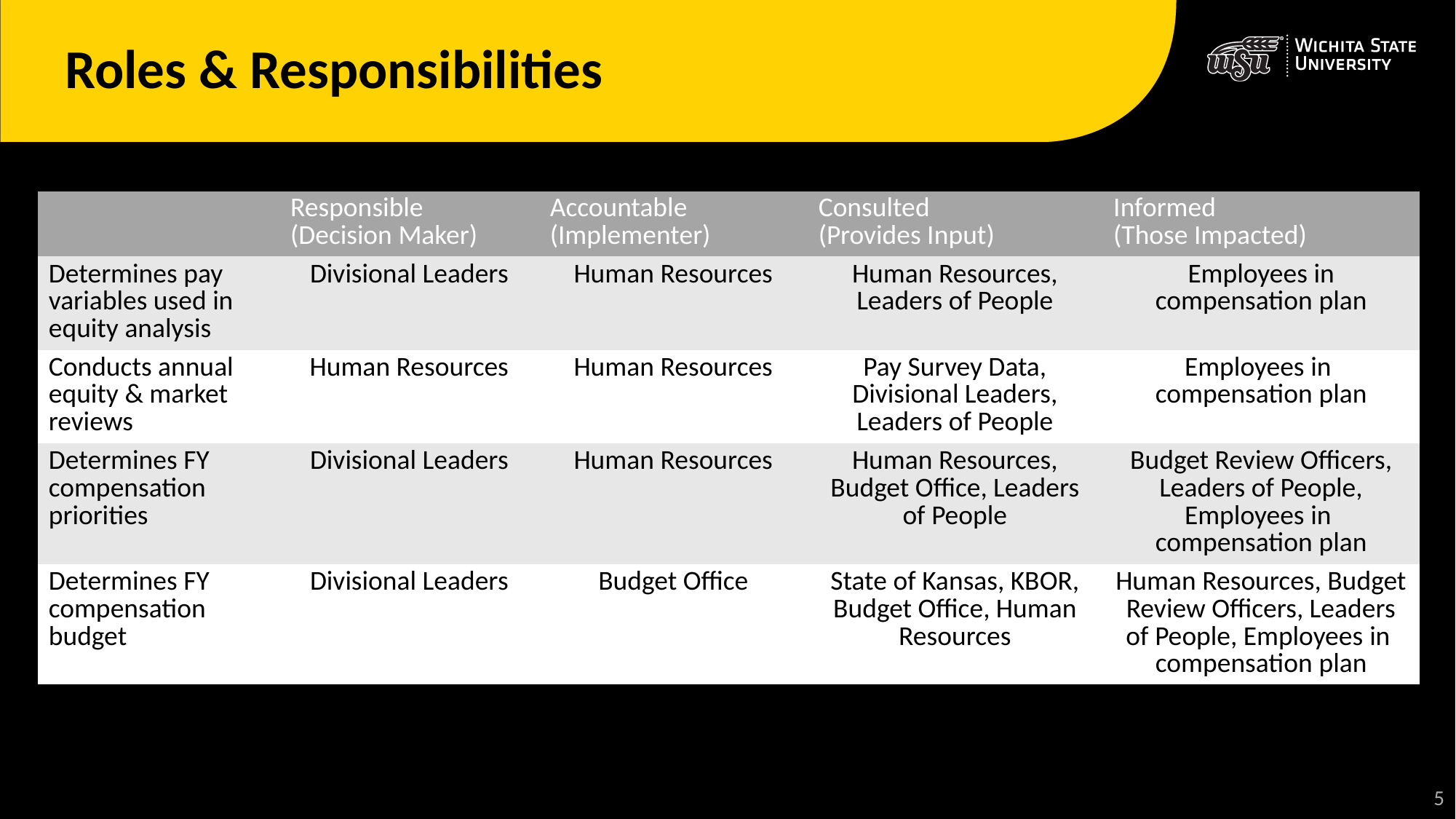

# Roles & Responsibilities
|  | Responsible (Decision Maker) | Accountable (Implementer) | Consulted (Provides Input) | Informed (Those Impacted) |
| --- | --- | --- | --- | --- |
| Determines pay variables used in equity analysis | Divisional Leaders | Human Resources | Human Resources, Leaders of People | Employees in compensation plan |
| Conducts annual equity & market reviews | Human Resources | Human Resources | Pay Survey Data, Divisional Leaders, Leaders of People | Employees in  compensation plan |
| Determines FY compensation priorities | Divisional Leaders | Human Resources | Human Resources, Budget Office, Leaders of People | Budget Review Officers, Leaders of People, Employees in  compensation plan |
| Determines FY compensation budget | Divisional Leaders | Budget Office | State of Kansas, KBOR, Budget Office, Human Resources | Human Resources, Budget Review Officers, Leaders of People, Employees in  compensation plan |
5